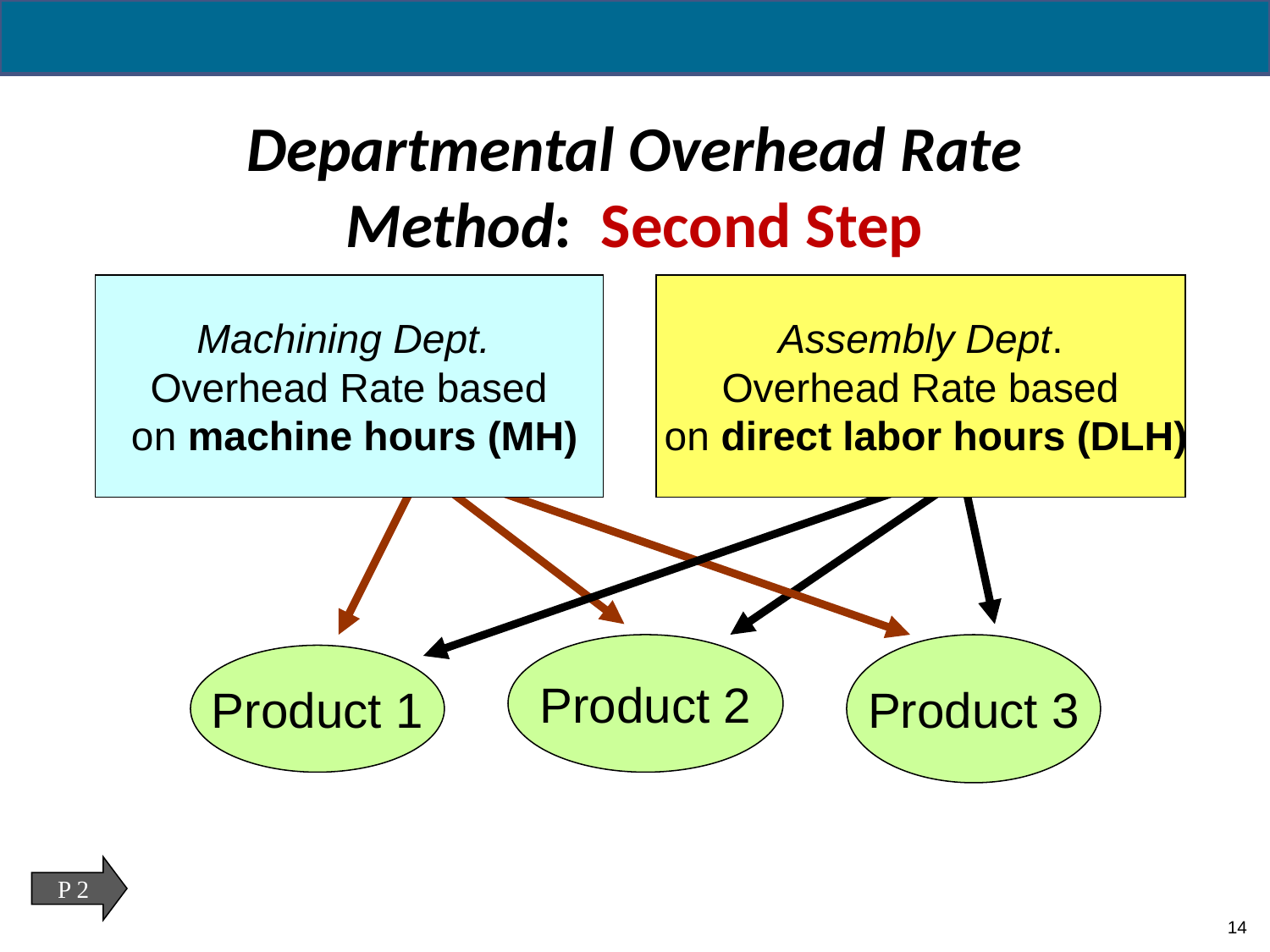

# Departmental Overhead Rate Method:  Second Step
Machining Dept.
Overhead Rate based
 on machine hours (MH)
Assembly Dept.
Overhead Rate based
 on direct labor hours (DLH)

Product 2
Product 3
Product 1
P 2
14